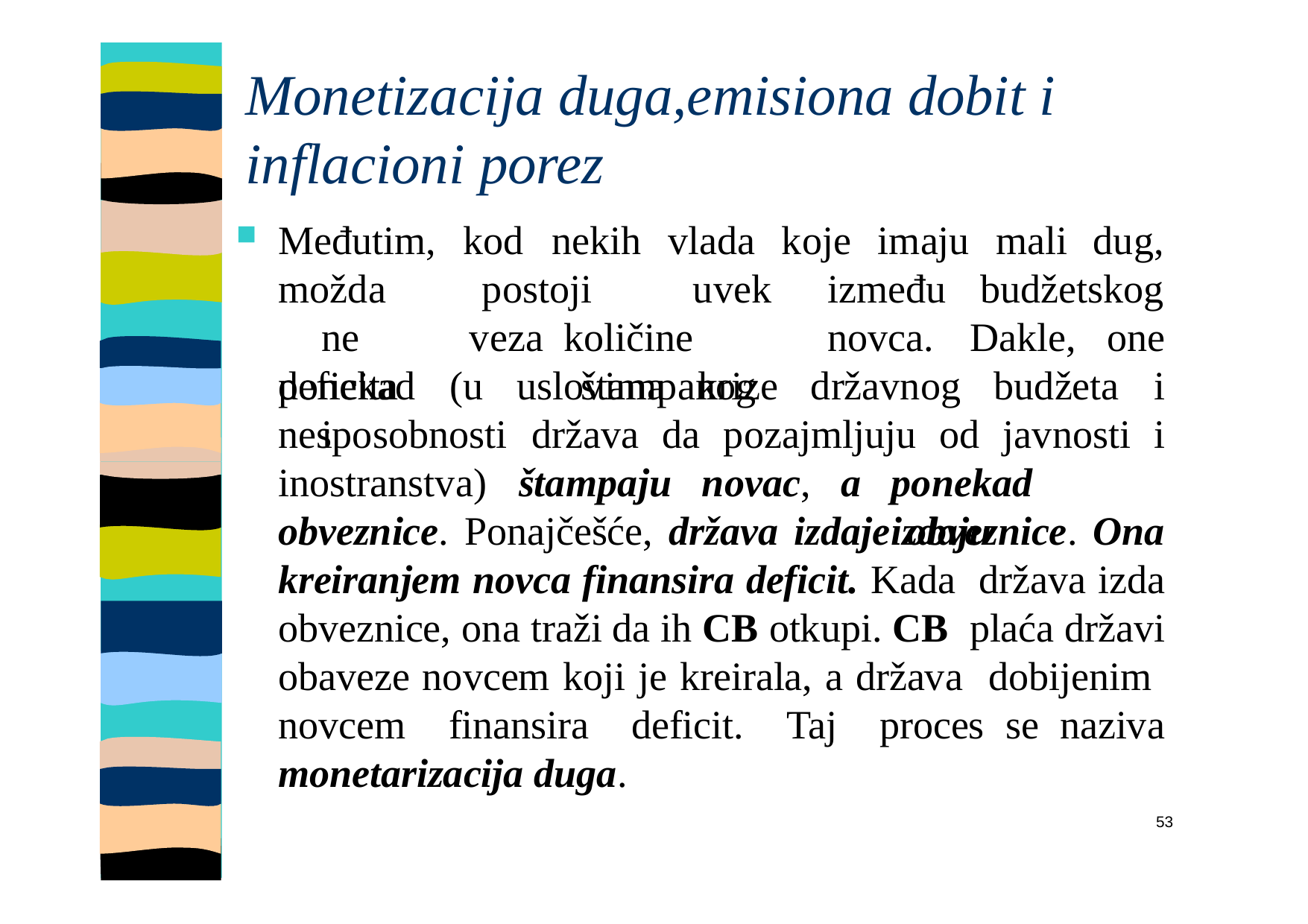

# Monetizacija duga,emisiona dobit i  inflacioni porez
Međutim,  možda	ne  deficita		i
kod	nekih	vlada	koje	imaju	mali
dug,
postoji	uvek	veza  količine		štampanog
između  novca.  državnog
budžetskog
Dakle,	one
ponekad	(u	uslovima	krize
budžeta	i
nesposobnosti	država	da	pozajmljuju	od	javnosti	i
inostranstva)	štampaju	novac,	a
ponekad	izdaju

obveznice. Ponajčešće, država izdaje obveznice. Ona kreiranjem novca finansira deficit. Kada  država izda obveznice, ona traži da ih CB otkupi. CB  plaća državi obaveze novcem koji je kreirala, a država  dobijenim  novcem  finansira  deficit.  Taj  proces se naziva monetarizacija duga.

53